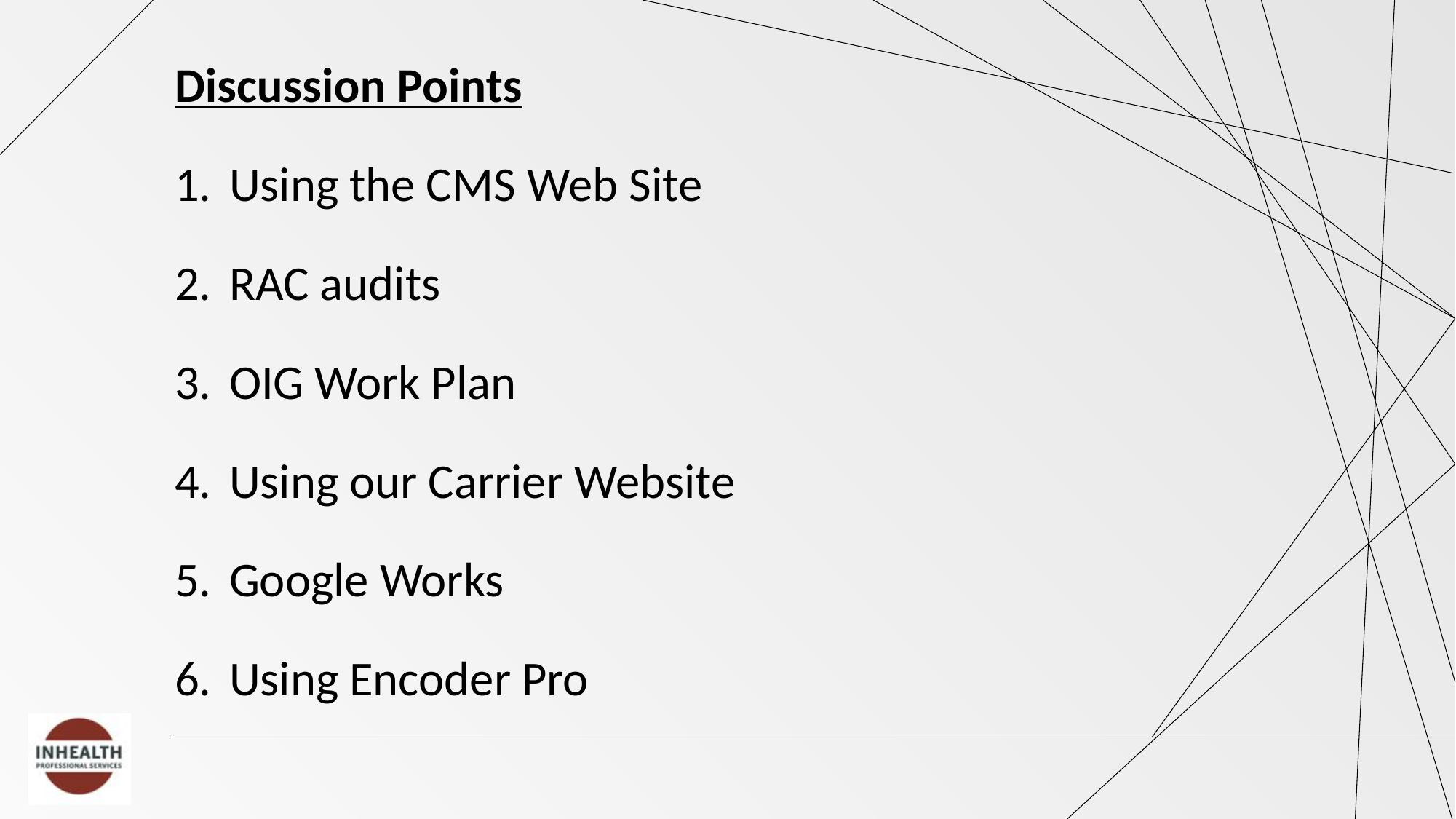

Discussion Points
Using the CMS Web Site
RAC audits
OIG Work Plan
Using our Carrier Website
Google Works
Using Encoder Pro